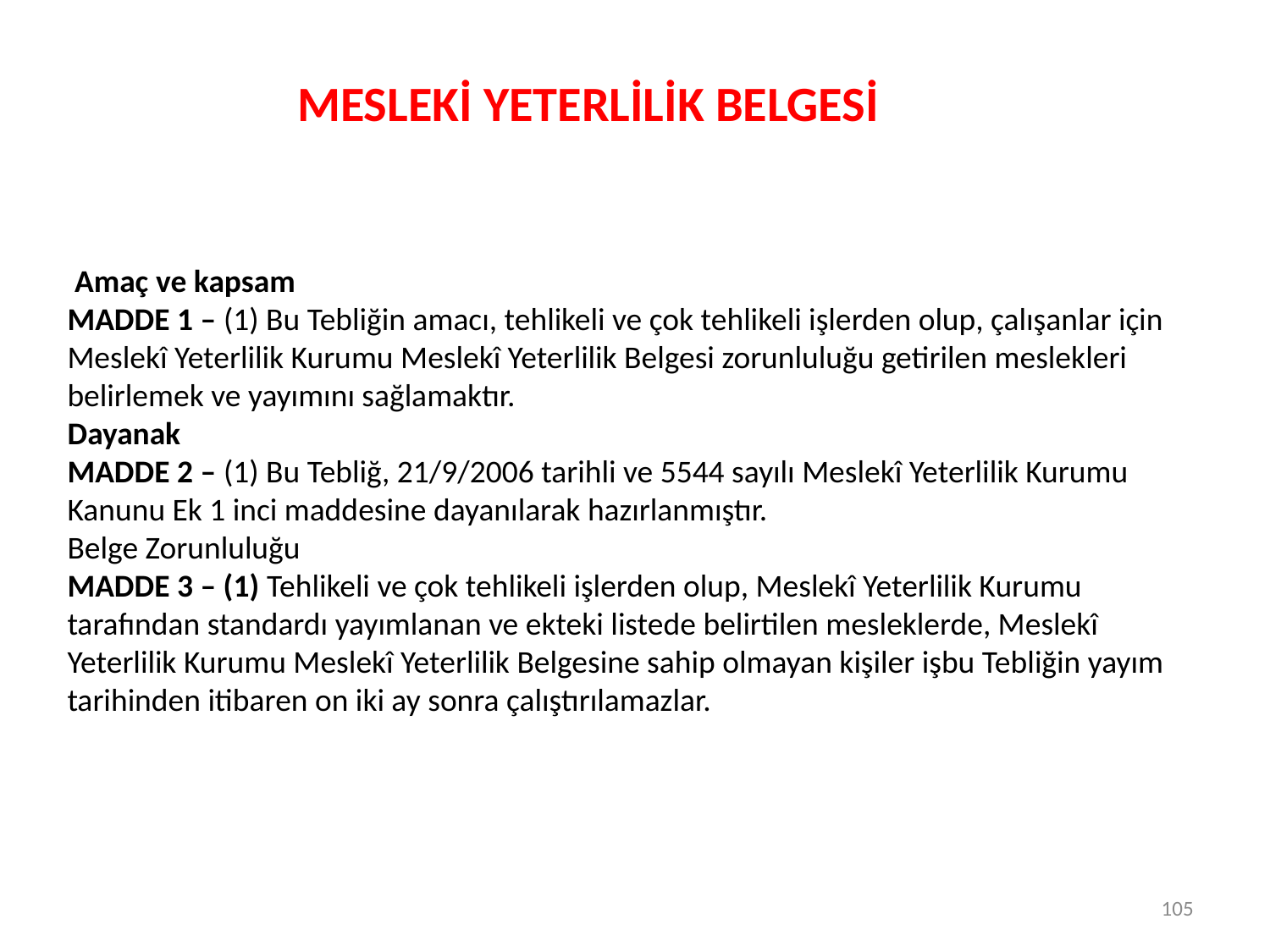

MESLEKİ YETERLİLİK BELGESİ

 Amaç ve kapsam
MADDE 1 – (1) Bu Tebliğin amacı, tehlikeli ve çok tehlikeli işlerden olup, çalışanlar için Meslekî Yeterlilik Kurumu Meslekî Yeterlilik Belgesi zorunluluğu getirilen meslekleri belirlemek ve yayımını sağlamaktır.
Dayanak
MADDE 2 – (1) Bu Tebliğ, 21/9/2006 tarihli ve 5544 sayılı Meslekî Yeterlilik Kurumu Kanunu Ek 1 inci maddesine dayanılarak hazırlanmıştır.
Belge Zorunluluğu
MADDE 3 – (1) Tehlikeli ve çok tehlikeli işlerden olup, Meslekî Yeterlilik Kurumu tarafından standardı yayımlanan ve ekteki listede belirtilen mesleklerde, Meslekî Yeterlilik Kurumu Meslekî Yeterlilik Belgesine sahip olmayan kişiler işbu Tebliğin yayım tarihinden itibaren on iki ay sonra çalıştırılamazlar.
105